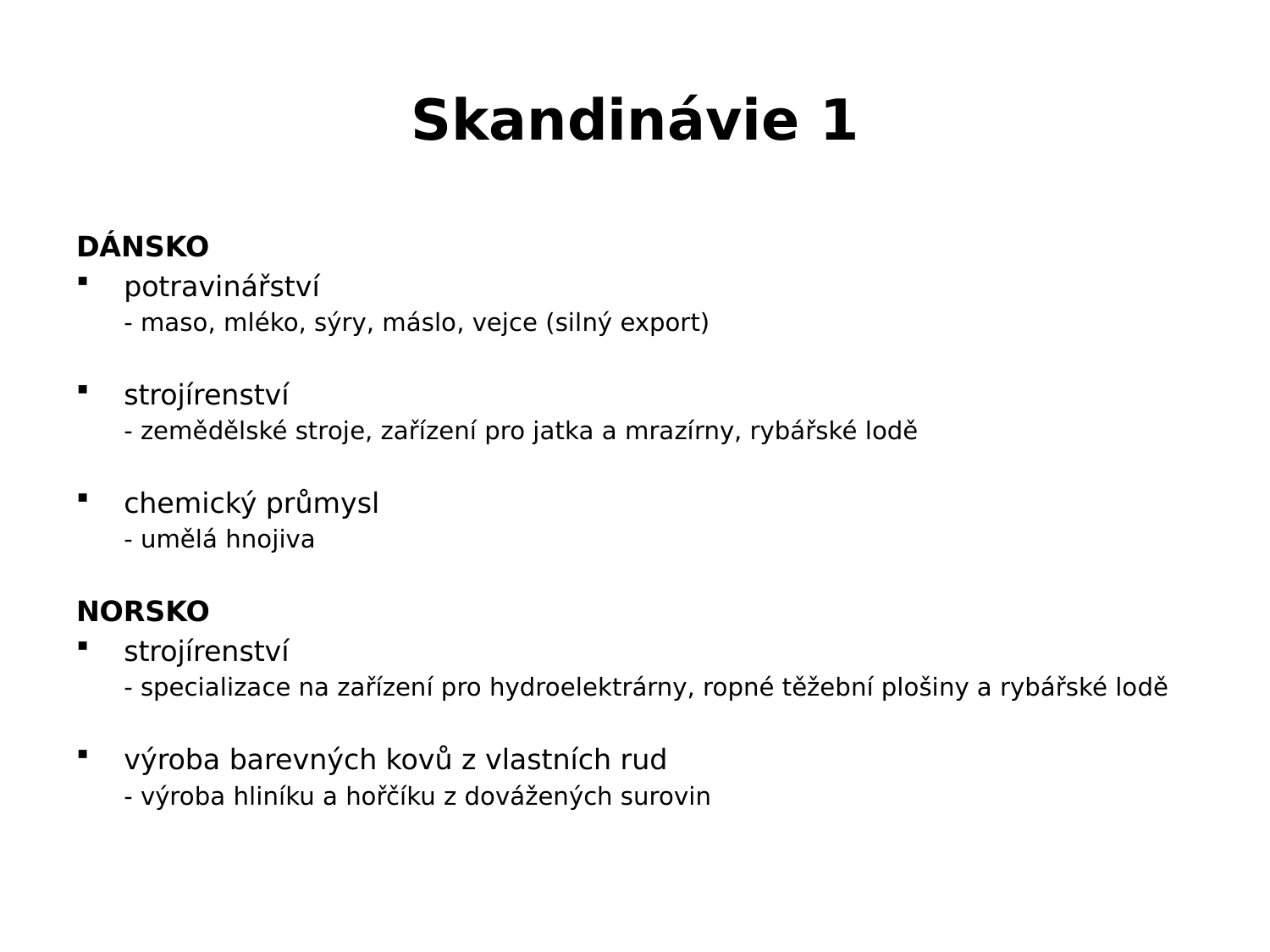

# Skandinávie 1
DÁNSKO
potravinářství
	- maso, mléko, sýry, máslo, vejce (silný export)

strojírenství
	- zemědělské stroje, zařízení pro jatka a mrazírny, rybářské lodě

chemický průmysl
	- umělá hnojiva

NORSKO
strojírenství
	- specializace na zařízení pro hydroelektrárny, ropné těžební plošiny a rybářské lodě

výroba barevných kovů z vlastních rud
	- výroba hliníku a hořčíku z dovážených surovin